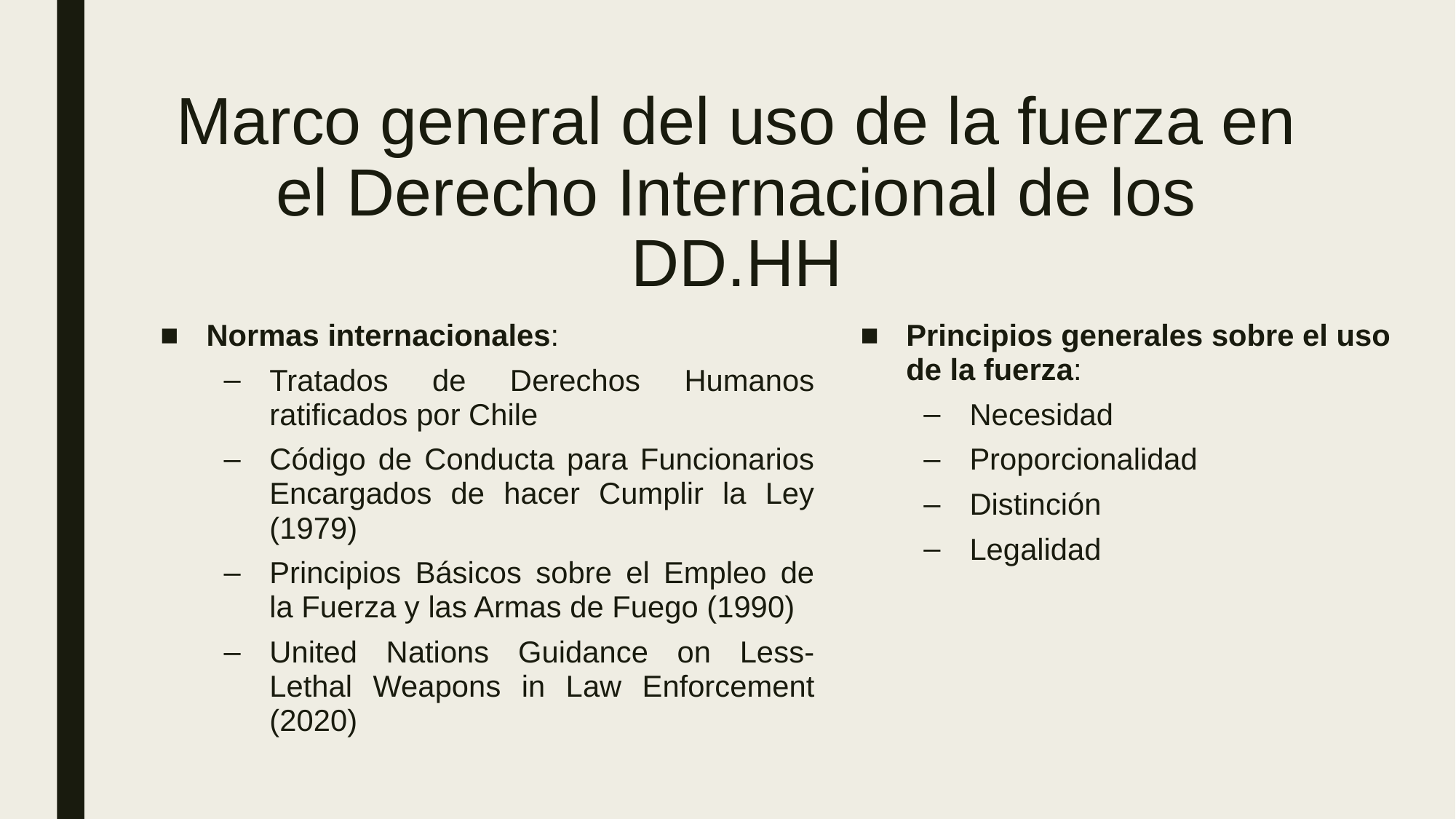

# Marco general del uso de la fuerza en el Derecho Internacional de los DD.HH
Normas internacionales:
Tratados de Derechos Humanos ratificados por Chile
Código de Conducta para Funcionarios Encargados de hacer Cumplir la Ley (1979)
Principios Básicos sobre el Empleo de la Fuerza y las Armas de Fuego (1990)
United Nations Guidance on Less-Lethal Weapons in Law Enforcement (2020)
Principios generales sobre el uso de la fuerza:
Necesidad
Proporcionalidad
Distinción
Legalidad